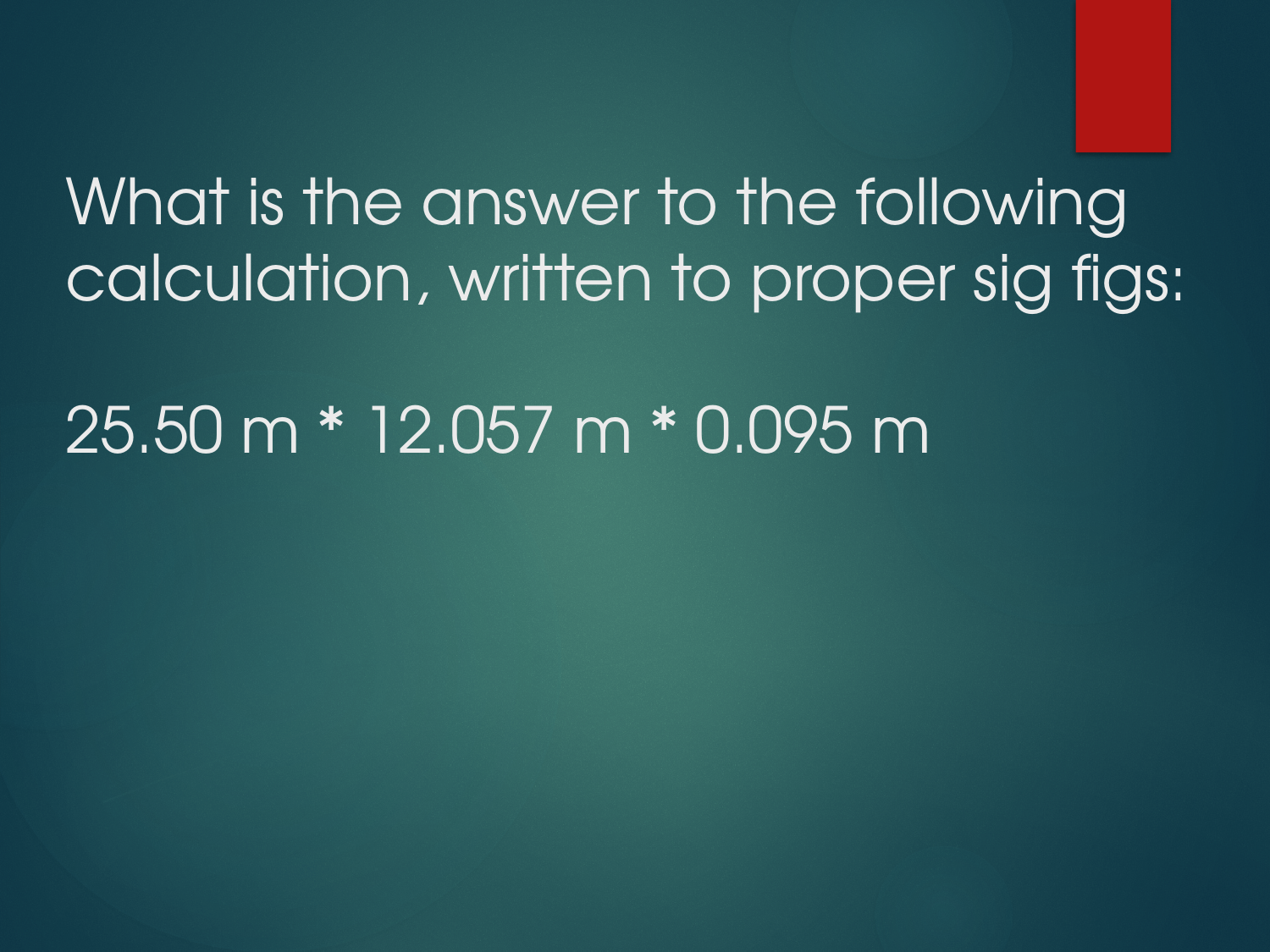

# What is the answer to the following calculation, written to proper sig figs: 25.50 m * 12.057 m * 0.095 m